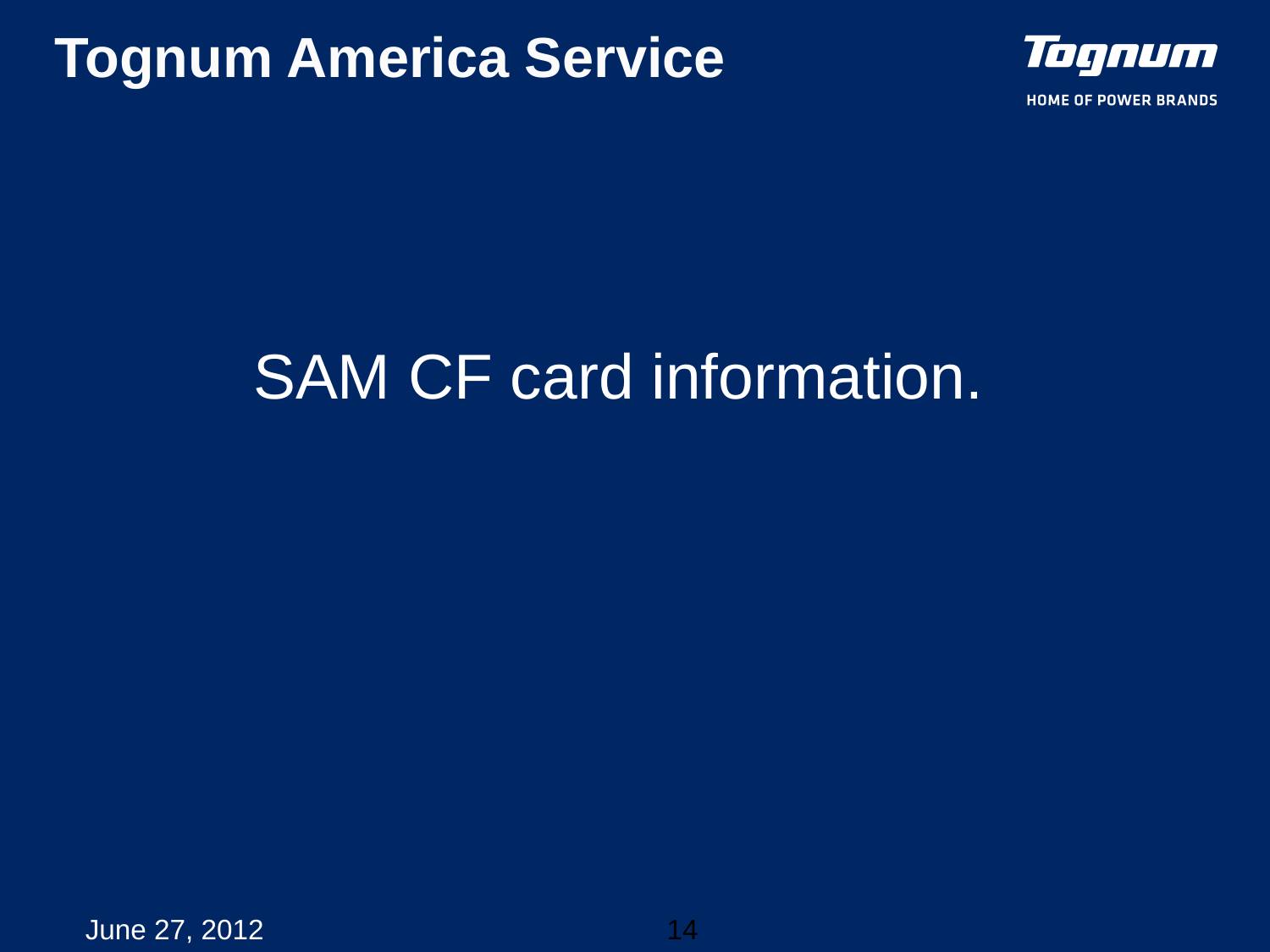

#
SAM CF card information.

June 27, 2012
14